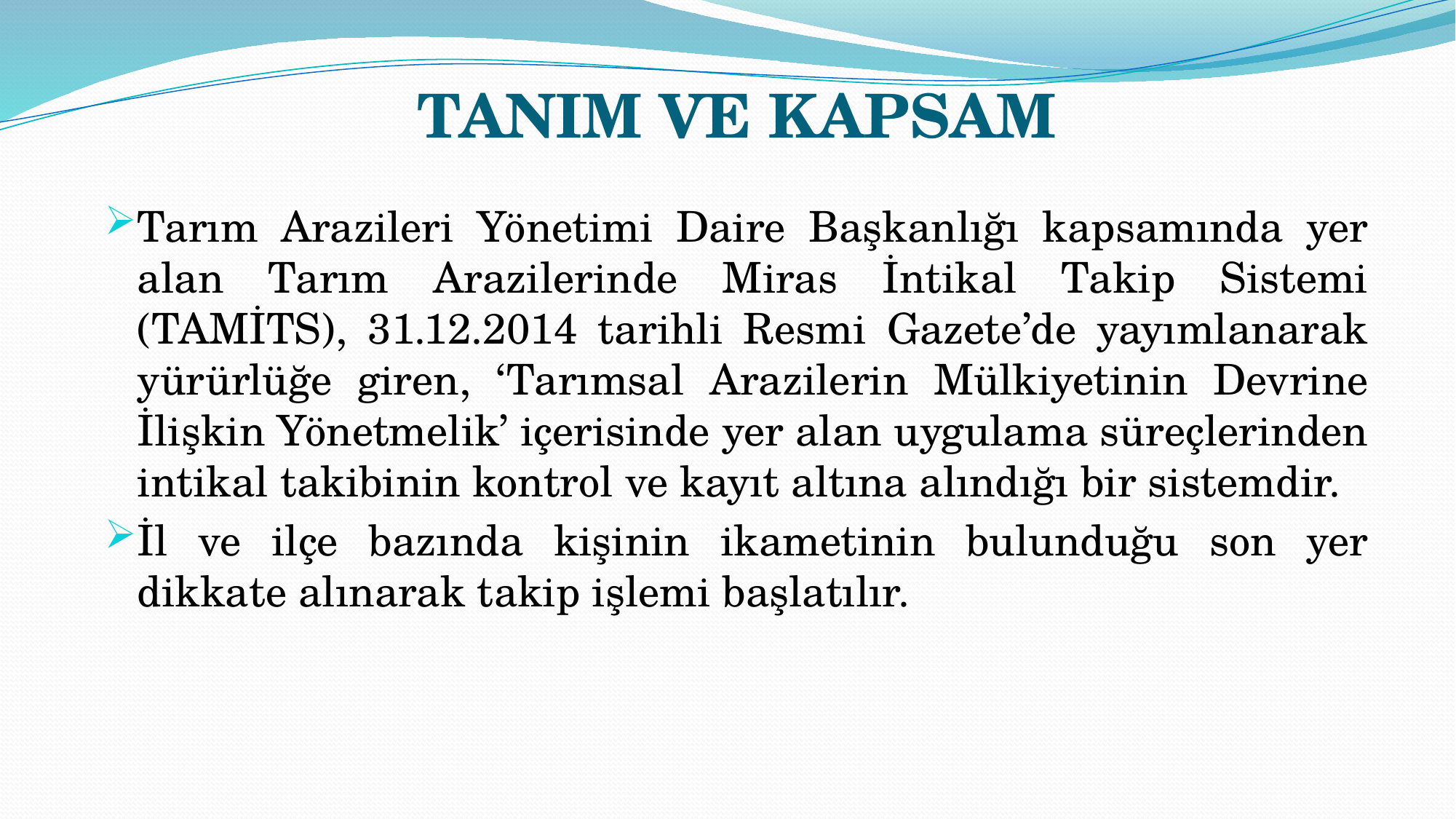

# TANIM VE KAPSAM
Tarım Arazileri Yönetimi Daire Başkanlığı kapsamında yer alan Tarım Arazilerinde Miras İntikal Takip Sistemi (TAMİTS), 31.12.2014 tarihli Resmi Gazete’de yayımlanarak yürürlüğe giren, ‘Tarımsal Arazilerin Mülkiyetinin Devrine İlişkin Yönetmelik’ içerisinde yer alan uygulama süreçlerinden intikal takibinin kontrol ve kayıt altına alındığı bir sistemdir.
İl ve ilçe bazında kişinin ikametinin bulunduğu son yer dikkate alınarak takip işlemi başlatılır.